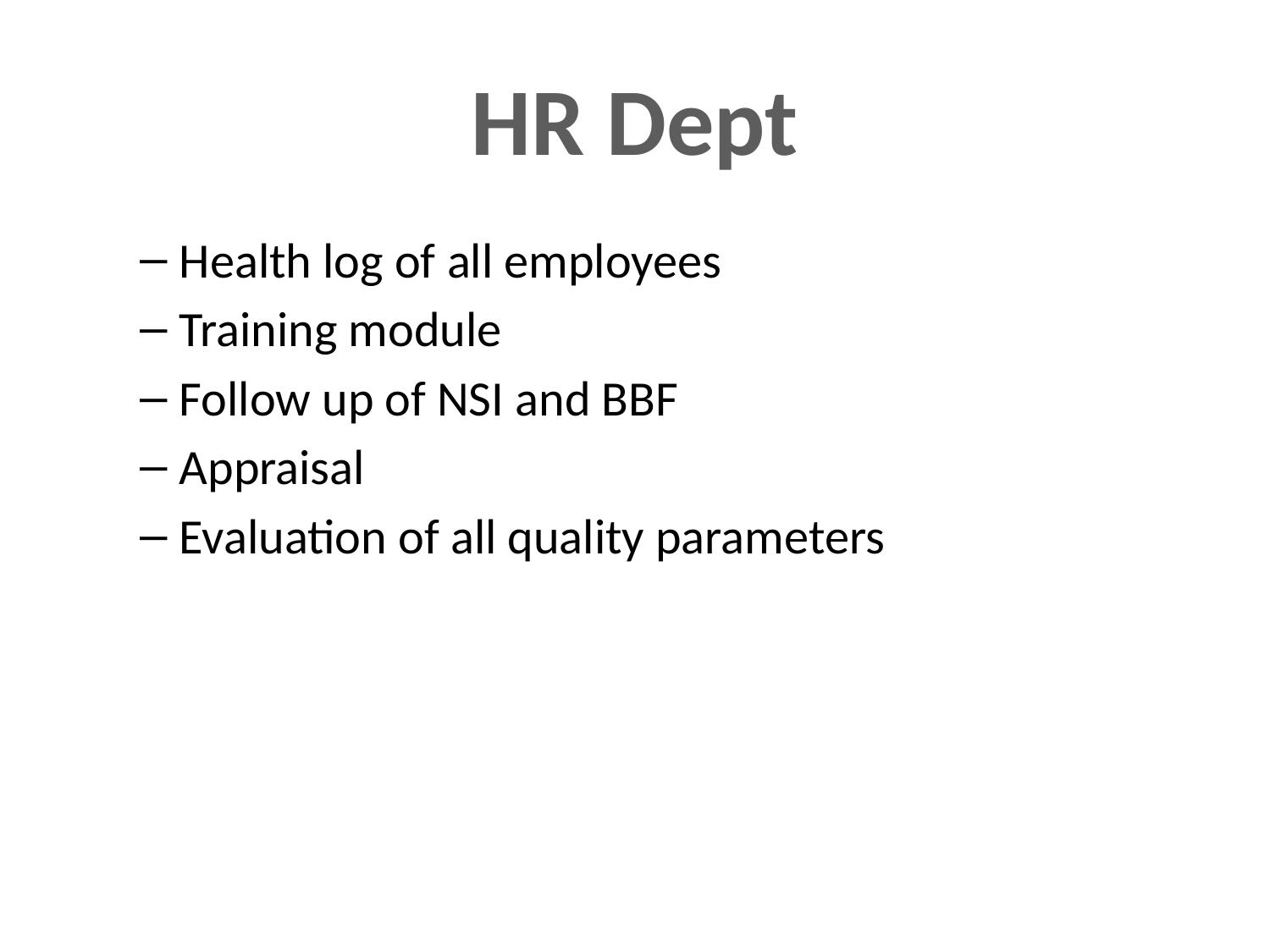

# HR Dept
Health log of all employees
Training module
Follow up of NSI and BBF
Appraisal
Evaluation of all quality parameters